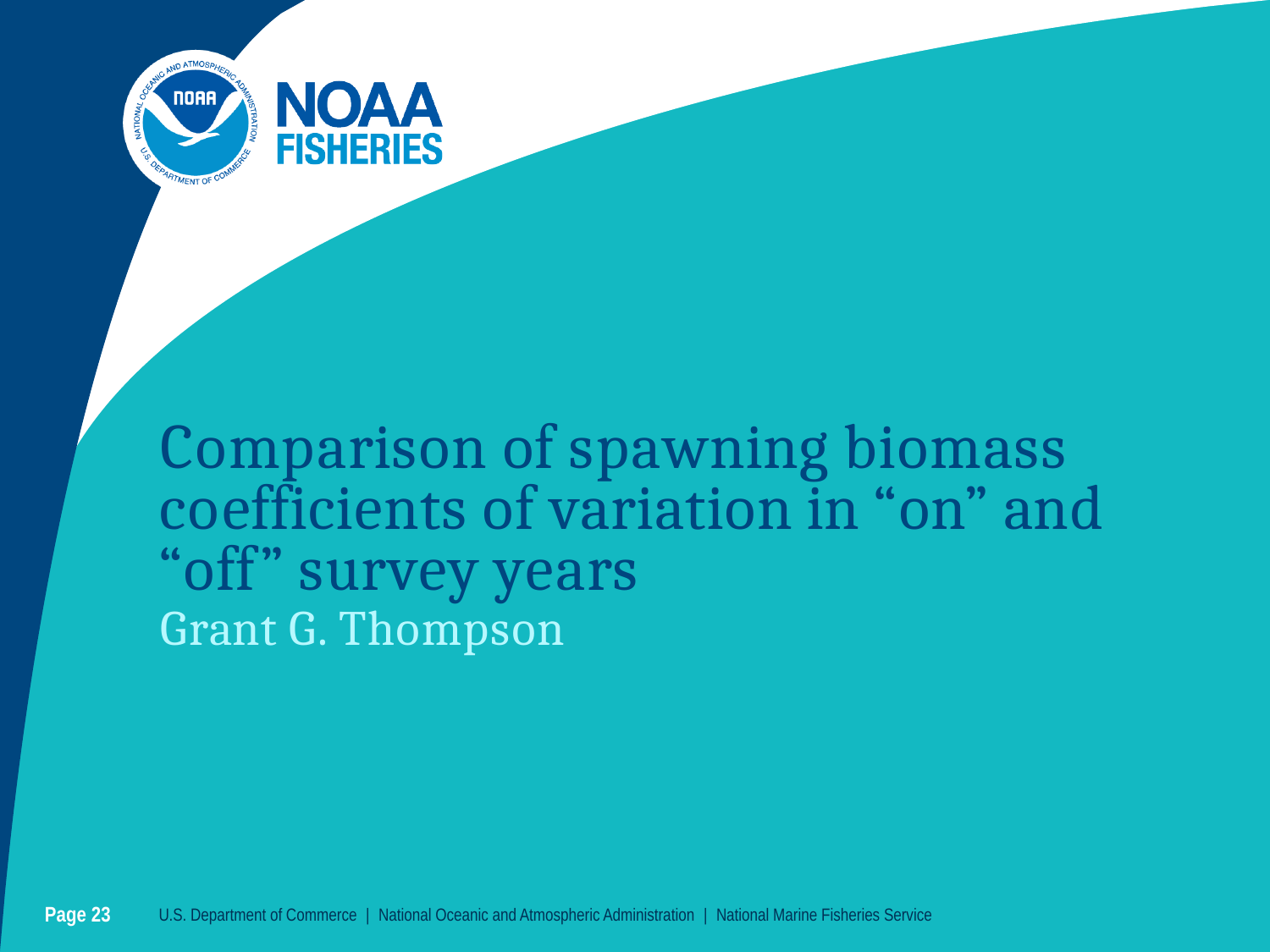

# Comparison of spawning biomass coefficients of variation in “on” and “off” survey years
Grant G. Thompson